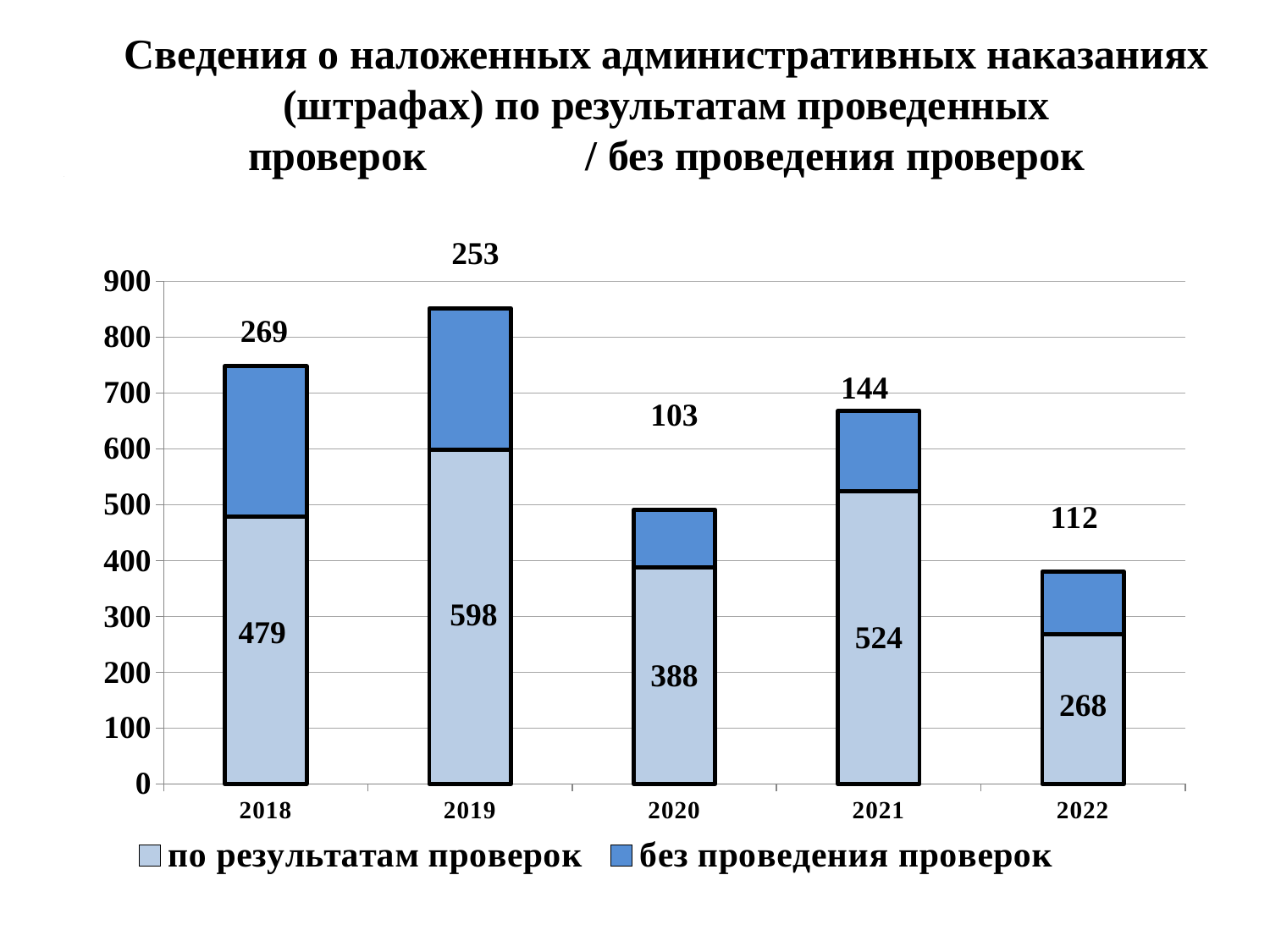

# Сведения о наложенных административных наказаниях (штрафах) по результатам проведенных проверок               / без проведения проверок

### Chart

| Category | по результатам проверок | без проведения проверок |
|---|---|---|
| 2018 | 479.0 | 269.0 |
| 2019 | 598.0 | 253.0 |
| 2020 | 388.0 | 103.0 |
| 2021 | 524.0 | 144.0 |
| 2022 | 268.0 | 112.0 |